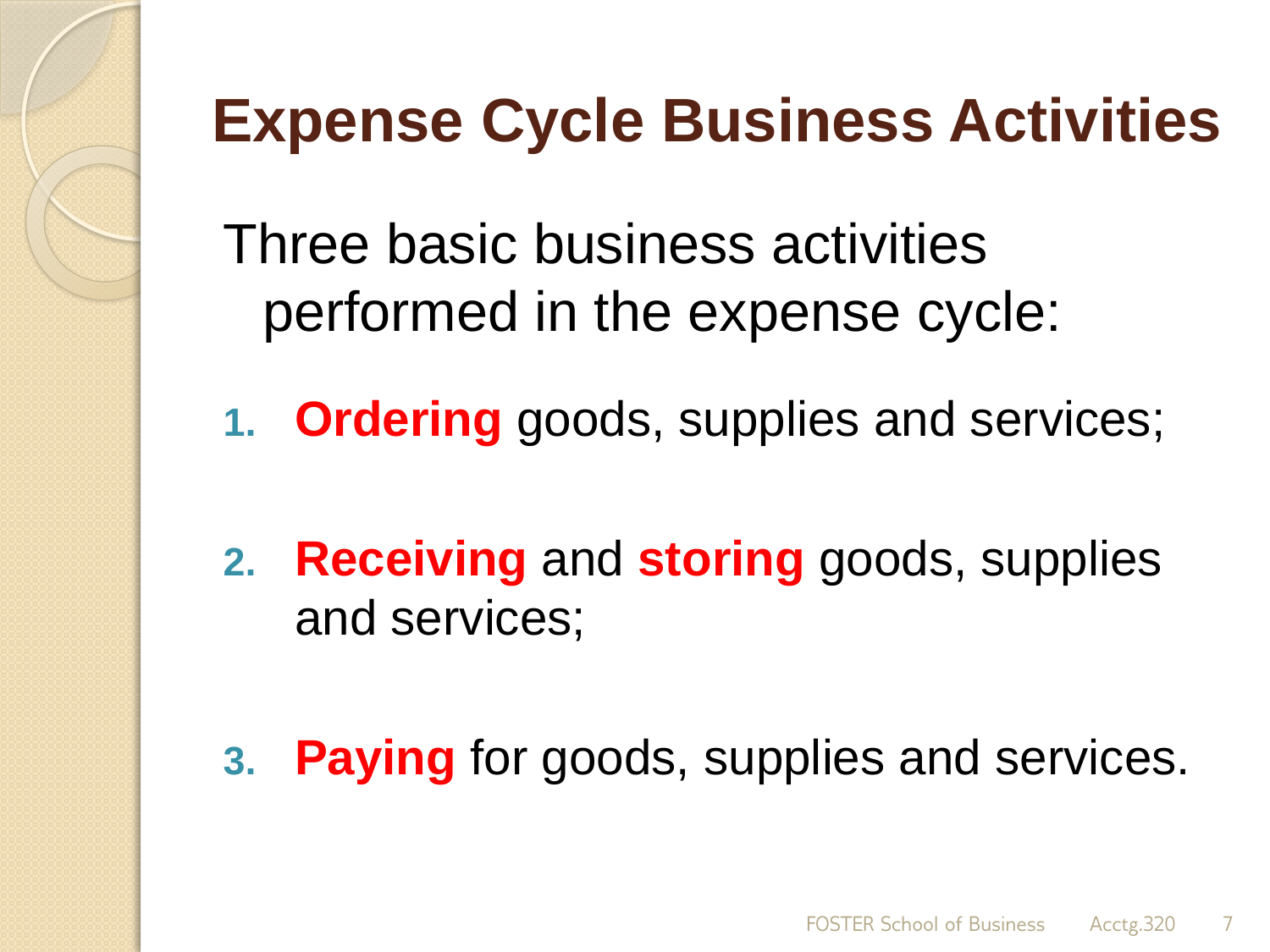

# Expense Cycle Business Activities
Three basic business activities performed in the expense cycle:

Ordering goods, supplies and services;

Receiving and storing goods, supplies and services;

Paying for goods, supplies and services.
FOSTER School of Business       Acctg.320
7